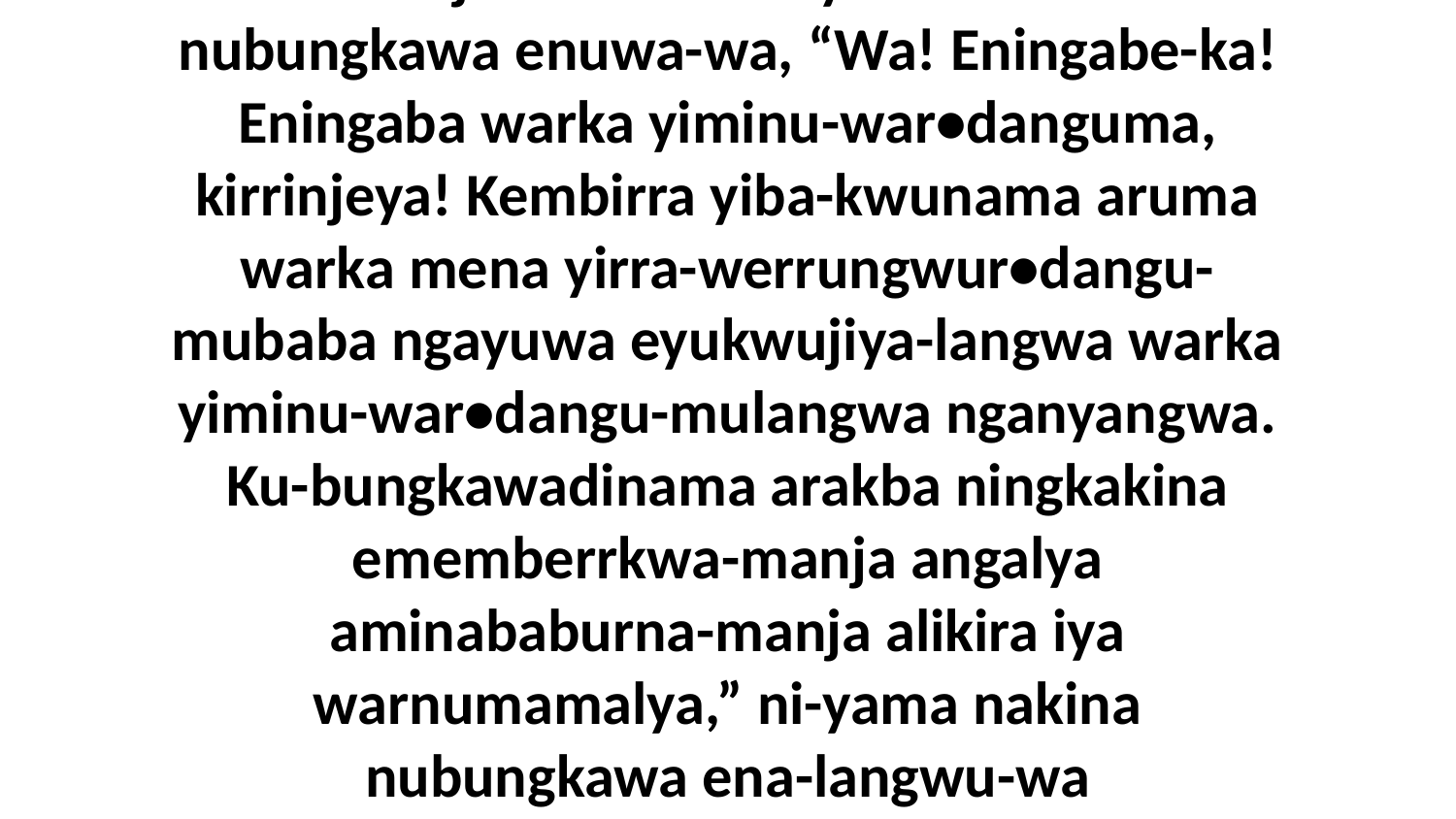

17 Eneja kembirra ni-yama nakina nubungkawa enuwa-wa, “Wa! Eningabe-ka! Eningaba warka yiminu-war•danguma, kirrinjeya! Kembirra yiba-kwunama aruma warka mena yirra-werrungwur•dangu-mubaba ngayuwa eyukwujiya-langwa warka yiminu-war•dangu-mulangwa nganyangwa. Ku-bungkawadinama arakba ningkakina ememberrkwa-manja angalya aminababurna-manja alikira iya warnumamalya,” ni-yama nakina nubungkawa ena-langwu-wa nenikuminuwar•duwar•da.